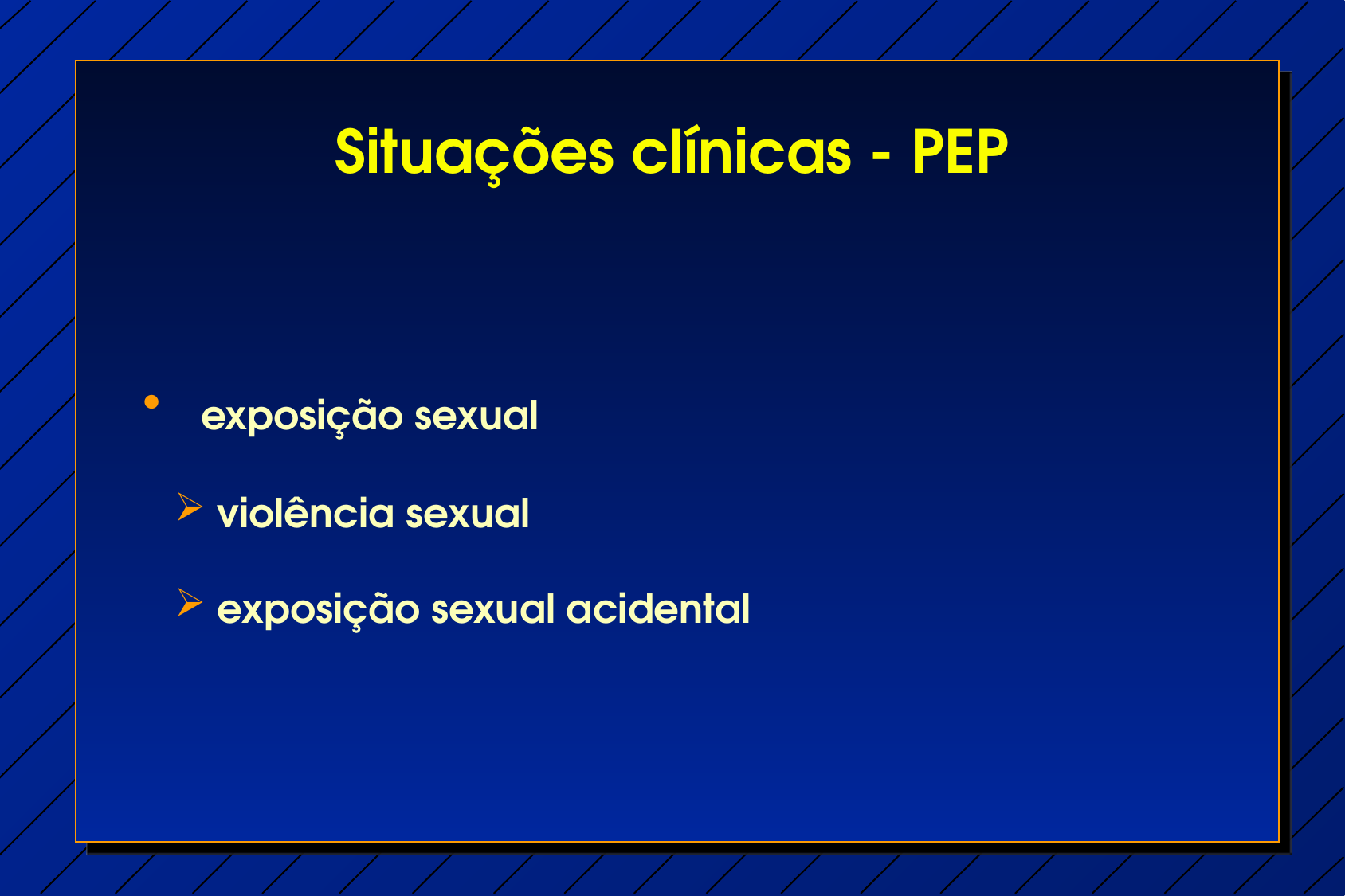

Situações clínicas - PEP

  exposição sexual

 violência sexual

 exposição sexual acidental